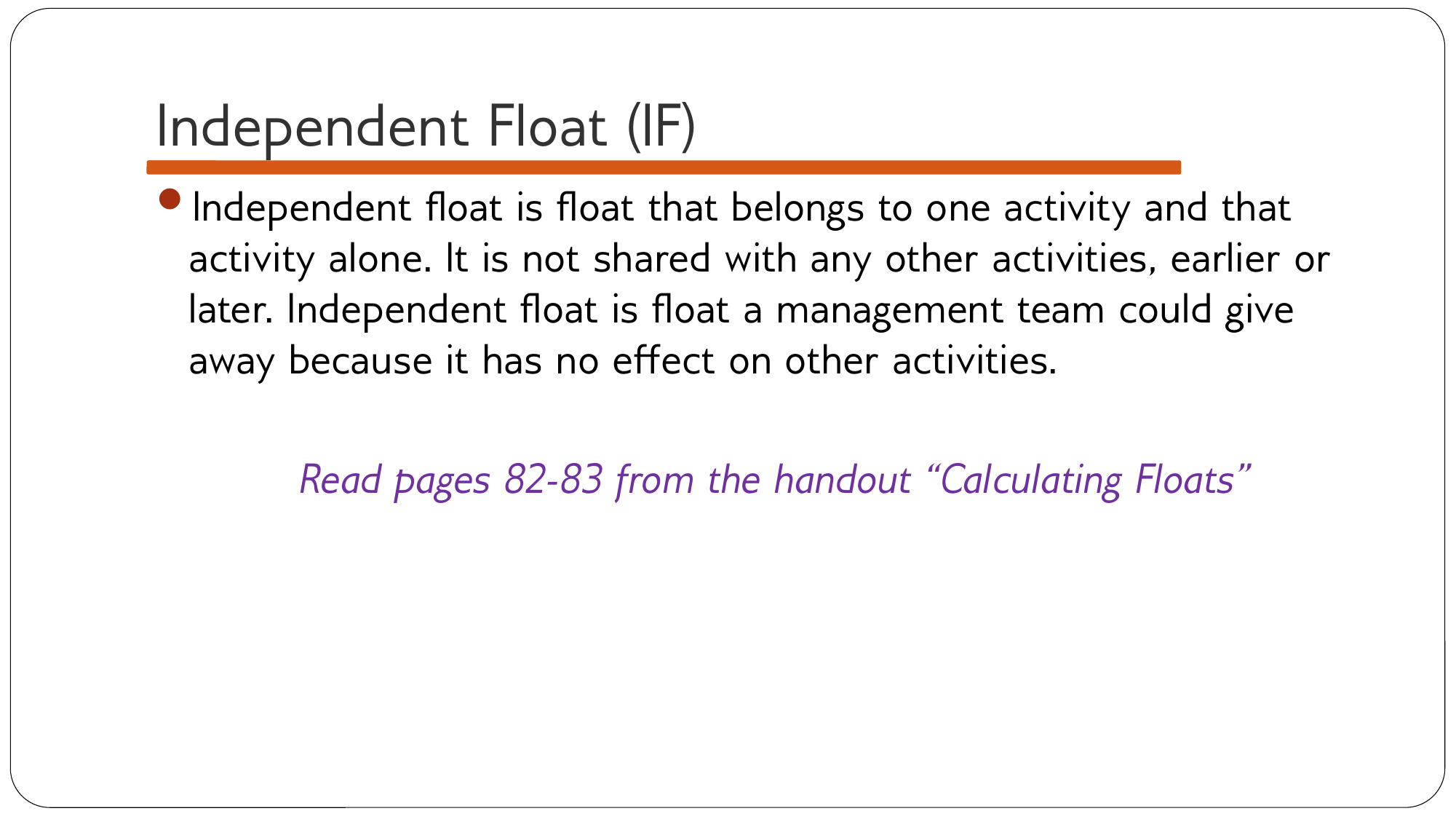

# Independent Float (IF)
Independent float is float that belongs to one activity and that activity alone. It is not shared with any other activities, earlier or later. Independent float is float a management team could give away because it has no effect on other activities.

		Read pages 82-83 from the handout “Calculating Floats”